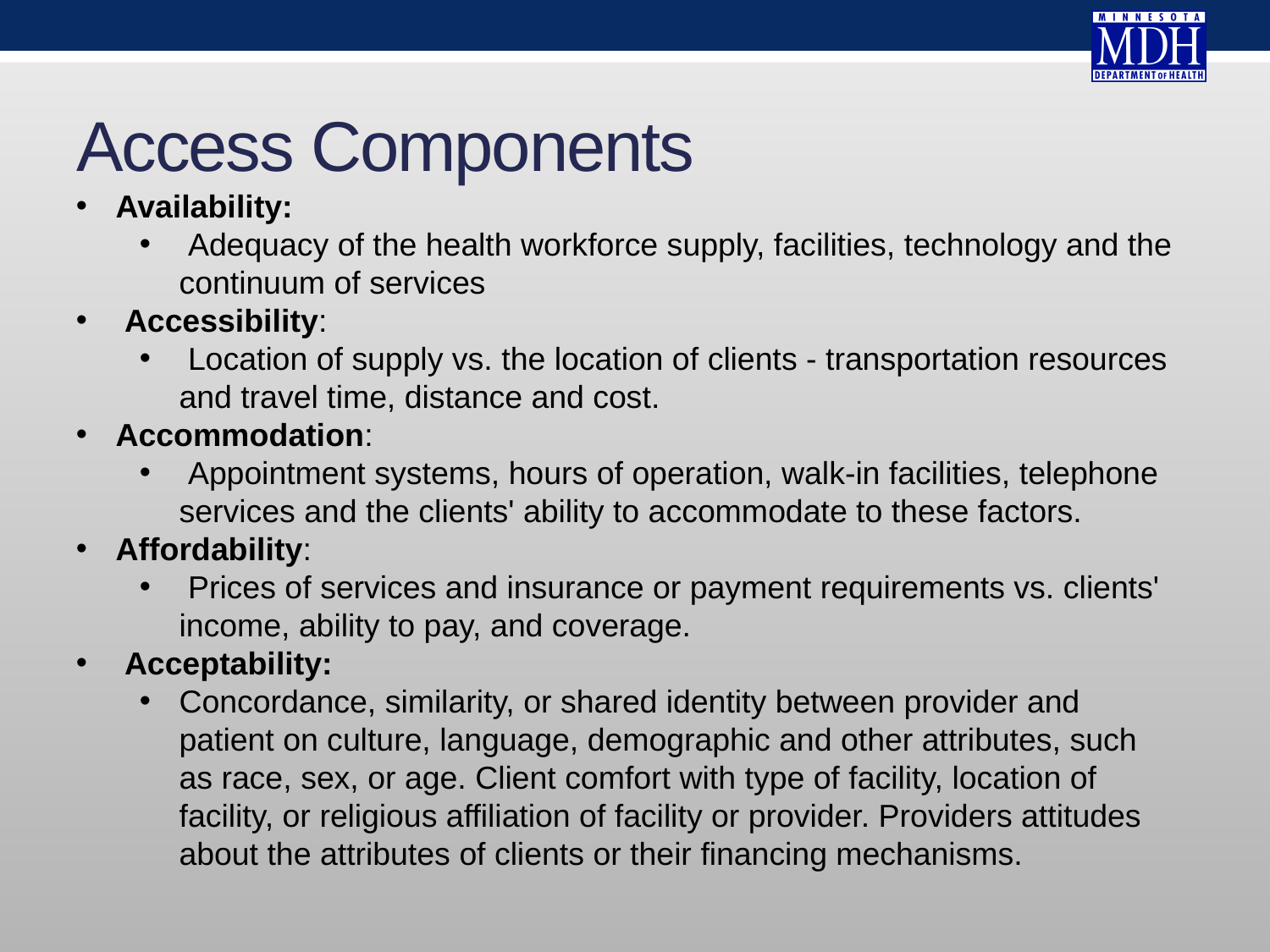

# Access Components
Availability:
 Adequacy of the health workforce supply, facilities, technology and the continuum of services
 Accessibility:
 Location of supply vs. the location of clients - transportation resources and travel time, distance and cost.
Accommodation:
 Appointment systems, hours of operation, walk-in facilities, telephone services and the clients' ability to accommodate to these factors.
Affordability:
 Prices of services and insurance or payment requirements vs. clients' income, ability to pay, and coverage.
 Acceptability:
Concordance, similarity, or shared identity between provider and patient on culture, language, demographic and other attributes, such as race, sex, or age. Client comfort with type of facility, location of facility, or religious affiliation of facility or provider. Providers attitudes about the attributes of clients or their financing mechanisms.